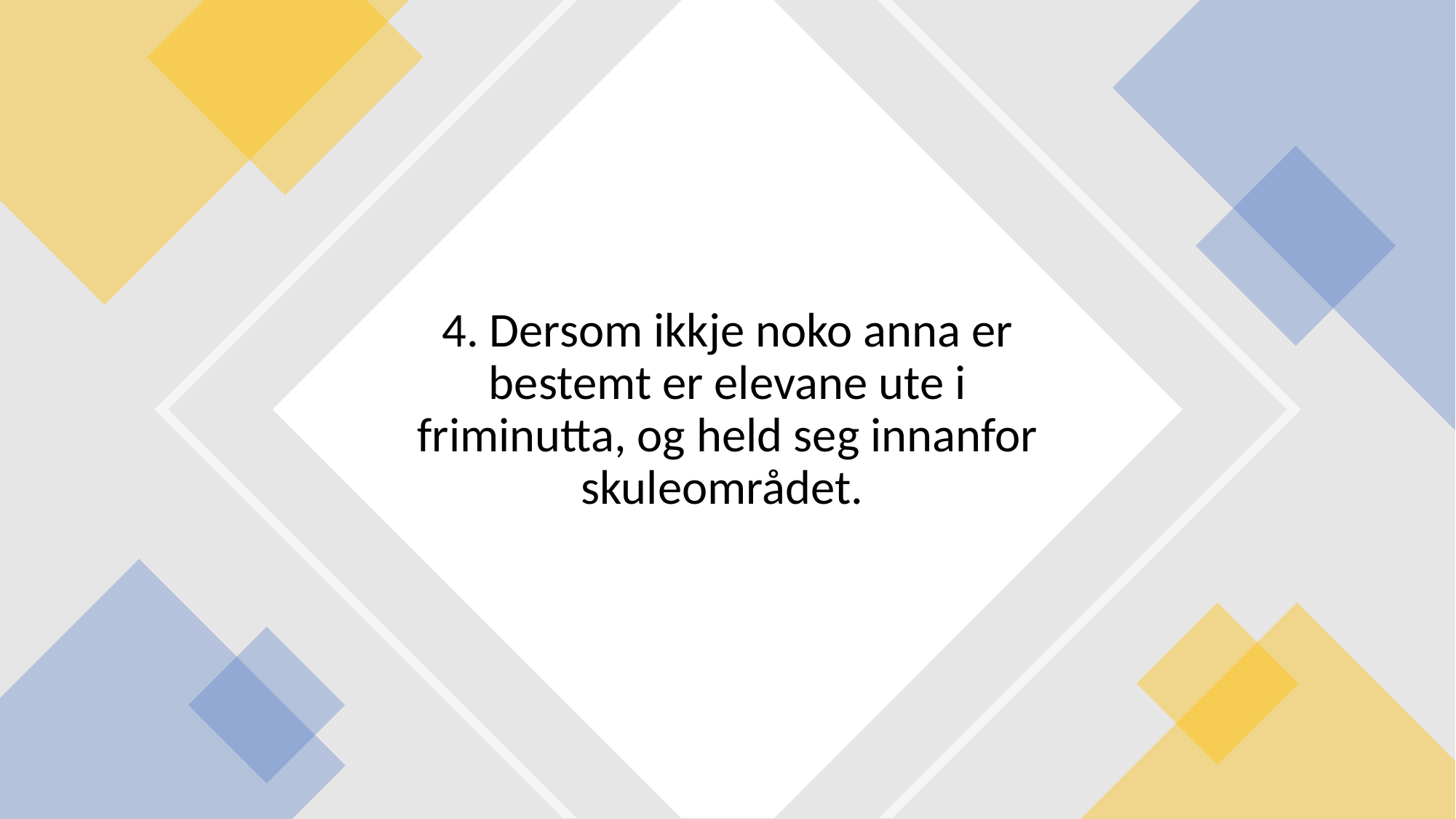

# 4. Dersom ikkje noko anna er bestemt er elevane ute i friminutta, og held seg innanfor skuleområdet.